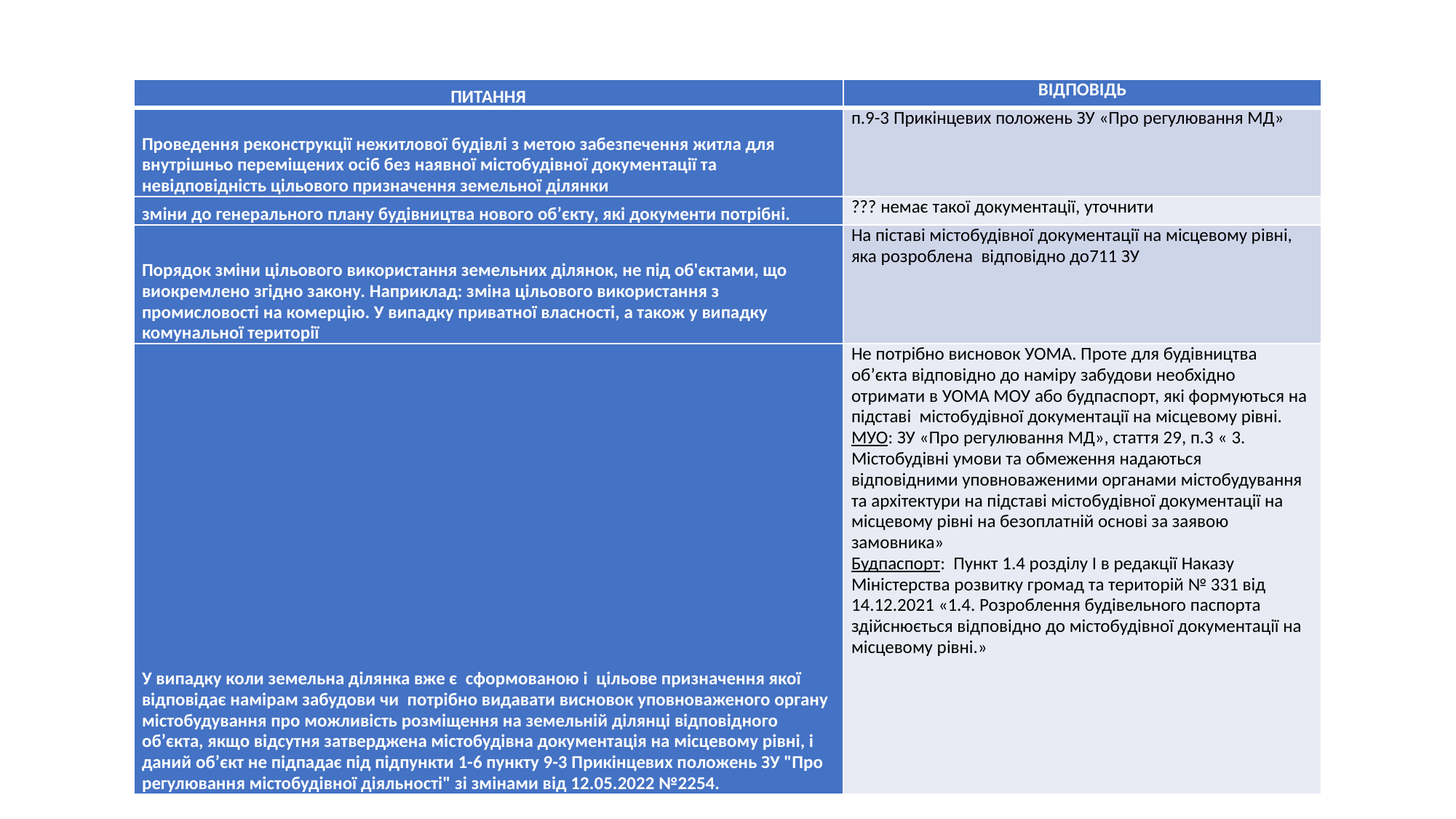

#
| ПИТАННЯ | ВІДПОВІДЬ |
| --- | --- |
| Проведення реконструкції нежитлової будівлі з метою забезпечення житла для внутрішньо переміщених осіб без наявної містобудівної документації та невідповідність цільового призначення земельної ділянки | п.9-3 Прикінцевих положень ЗУ «Про регулювання МД» |
| зміни до генерального плану будівництва нового об’єкту, які документи потрібні. | ??? немає такої документації, уточнити |
| Порядок зміни цільового використання земельних ділянок, не під об'єктами, що виокремлено згідно закону. Наприклад: зміна цільового використання з промисловості на комерцію. У випадку приватної власності, а також у випадку комунальної території | На піставі містобудівної документації на місцевому рівні, яка розроблена відповідно до711 ЗУ |
| У випадку коли земельна ділянка вже є сформованою і цільове призначення якої відповідає намірам забудови чи потрібно видавати висновок уповноваженого органу містобудування про можливість розміщення на земельній ділянці відповідного об’єкта, якщо відсутня затверджена містобудівна документація на місцевому рівні, і даний об’єкт не підпадає під підпункти 1-6 пункту 9-3 Прикінцевих положень ЗУ "Про регулювання містобудівної діяльності" зі змінами від 12.05.2022 №2254. | Не потрібно висновок УОМА. Проте для будівництва об’єкта відповідно до наміру забудови необхідно отримати в УОМА МОУ або будпаспорт, які формуються на підставі містобудівної документації на місцевому рівні. МУО: ЗУ «Про регулювання МД», стаття 29, п.3 « 3. Містобудівні умови та обмеження надаються відповідними уповноваженими органами містобудування та архітектури на підставі містобудівної документації на місцевому рівні на безоплатній основі за заявою замовника» Будпаспорт: Пункт 1.4 розділу I в редакції Наказу Міністерства розвитку громад та територій № 331 від 14.12.2021 «1.4. Розроблення будівельного паспорта здійснюється відповідно до містобудівної документації на місцевому рівні.» |